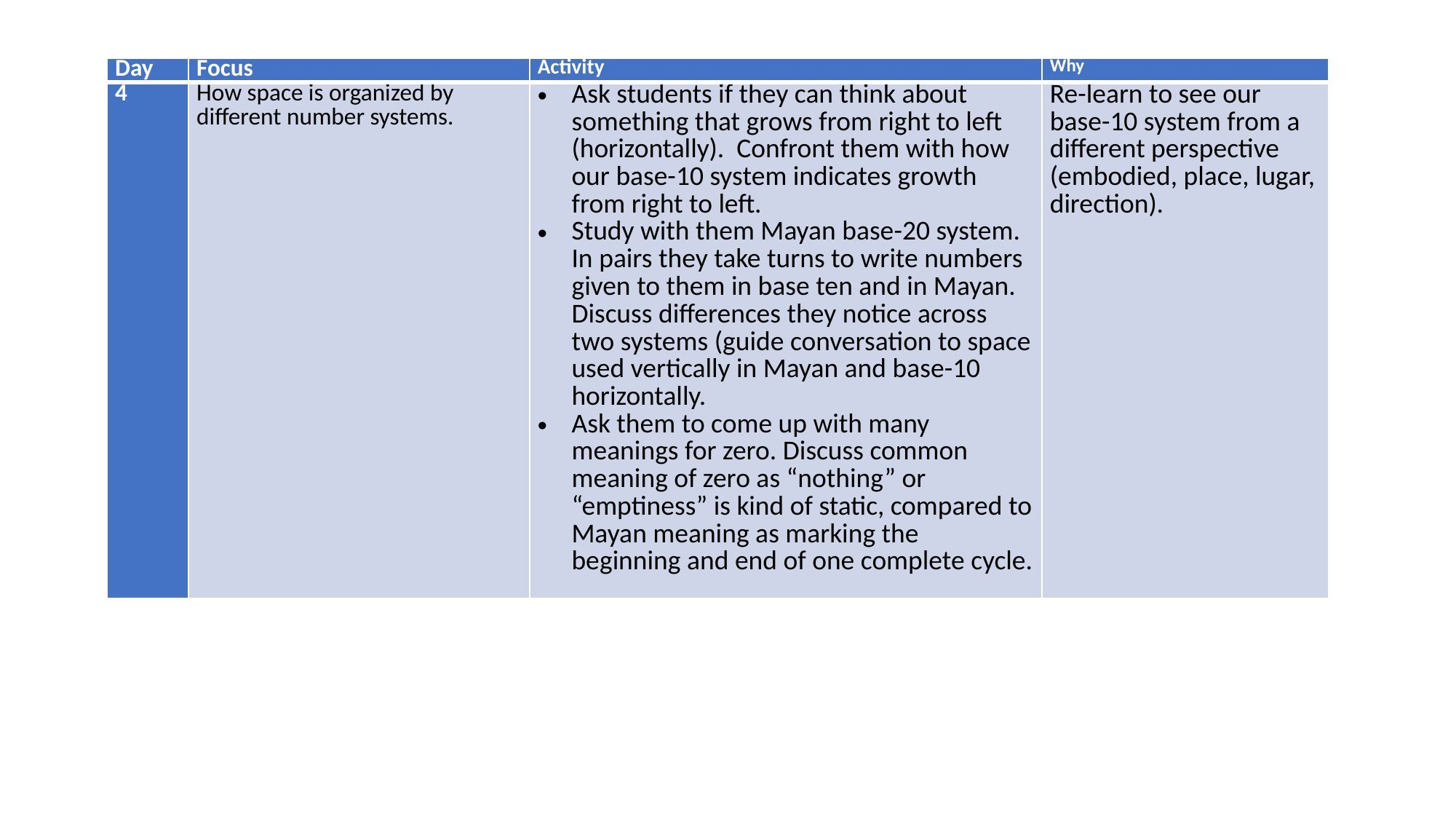

| Day | Focus | Activity | Why |
| --- | --- | --- | --- |
| 4 | How space is organized by different number systems. | Ask students if they can think about something that grows from right to left (horizontally). Confront them with how our base-10 system indicates growth from right to left. Study with them Mayan base-20 system. In pairs they take turns to write numbers given to them in base ten and in Mayan. Discuss differences they notice across two systems (guide conversation to space used vertically in Mayan and base-10 horizontally. Ask them to come up with many meanings for zero. Discuss common meaning of zero as “nothing” or “emptiness” is kind of static, compared to Mayan meaning as marking the beginning and end of one complete cycle. | Re-learn to see our base-10 system from a different perspective (embodied, place, lugar, direction). |